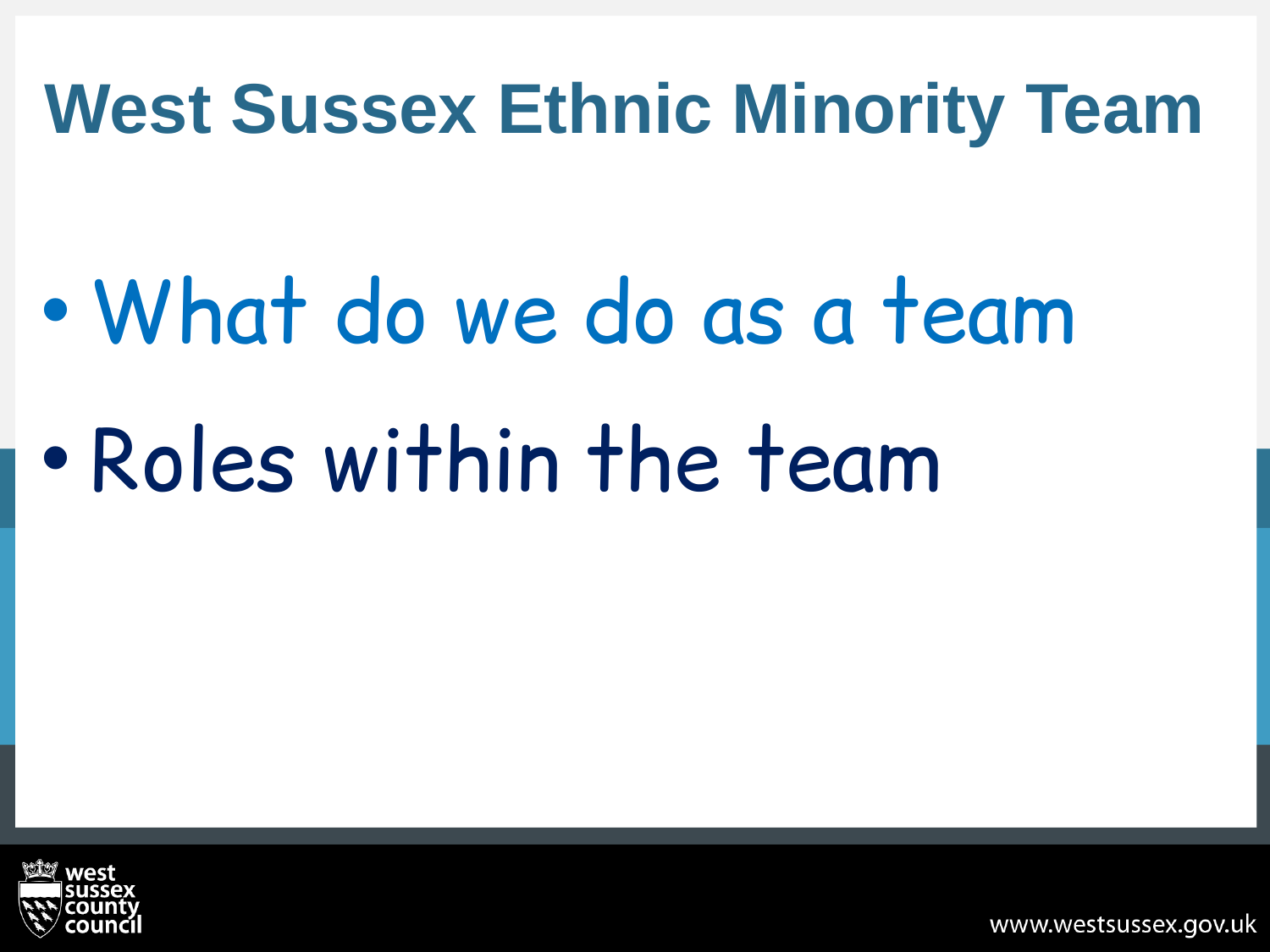

# West Sussex Ethnic Minority Team
What do we do as a team

Roles within the team